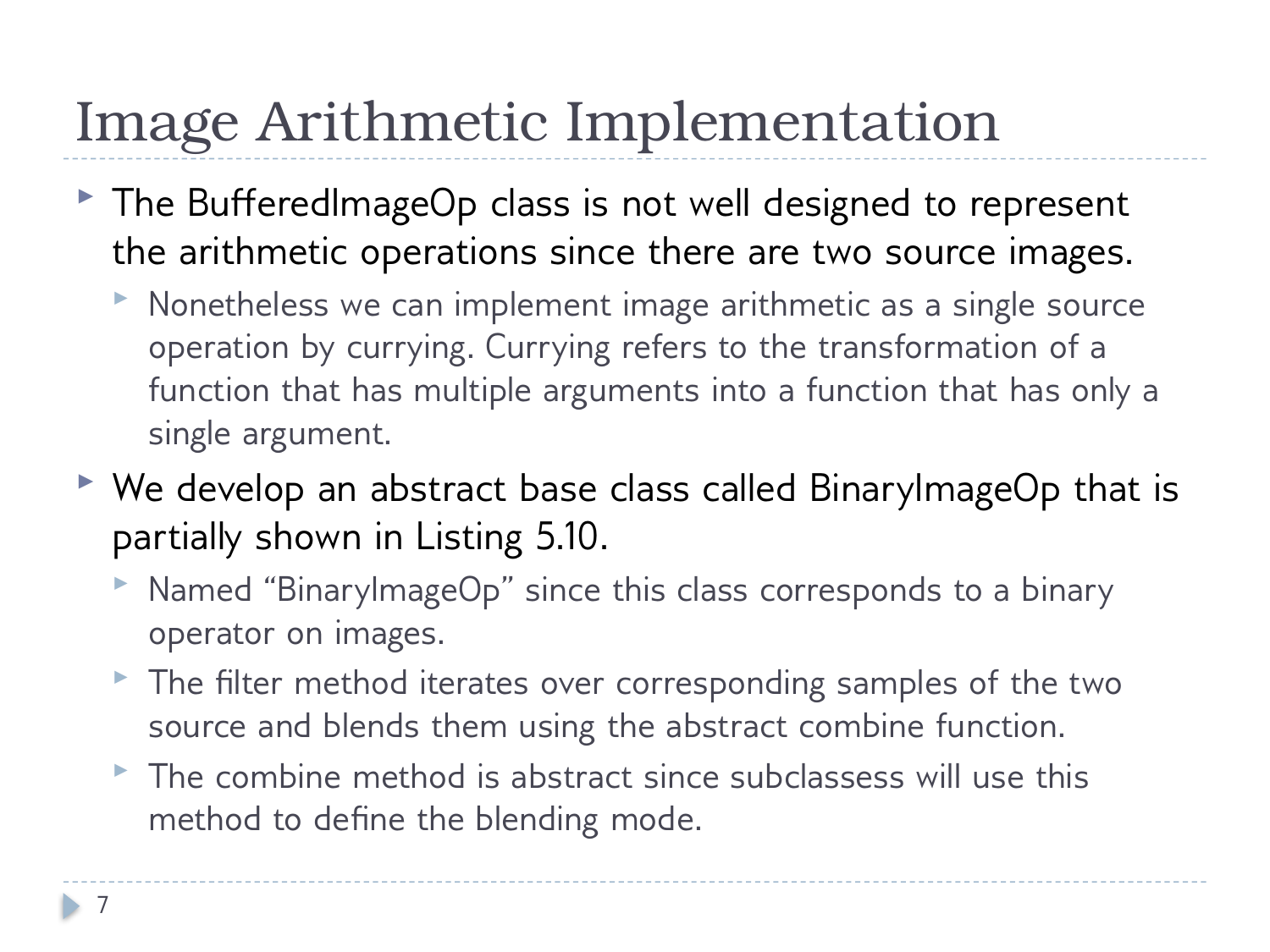

# Image Arithmetic Implementation
The BufferedImageOp class is not well designed to represent the arithmetic operations since there are two source images.
Nonetheless we can implement image arithmetic as a single source operation by currying. Currying refers to the transformation of a function that has multiple arguments into a function that has only a single argument.
We develop an abstract base class called BinaryImageOp that is partially shown in Listing 5.10.
Named “BinaryImageOp” since this class corresponds to a binary operator on images.
The filter method iterates over corresponding samples of the two source and blends them using the abstract combine function.
The combine method is abstract since subclassess will use this method to define the blending mode.
7